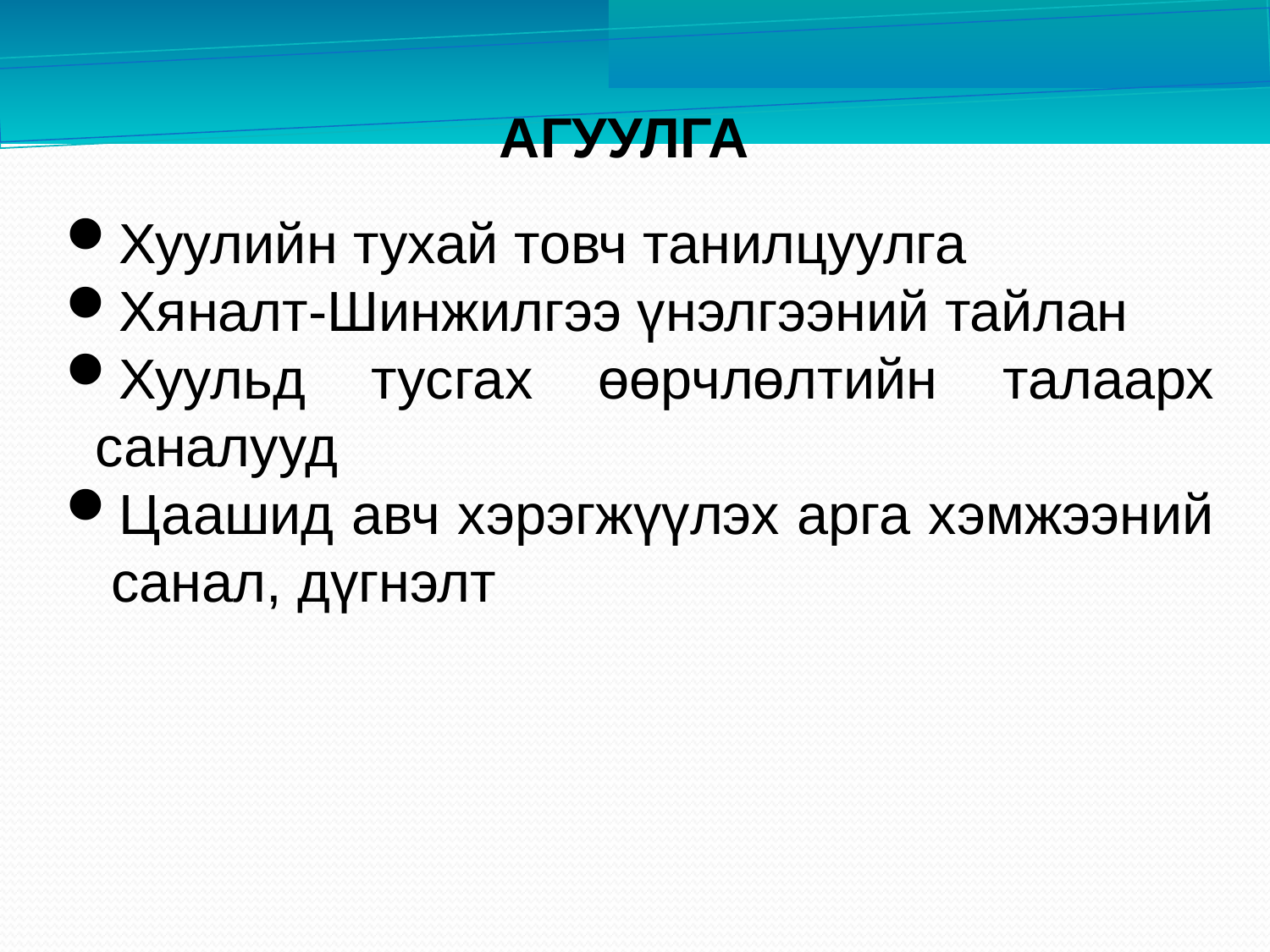

АГУУЛГА
Хуулийн тухай товч танилцуулга
Хяналт-Шинжилгээ үнэлгээний тайлан
Хуульд тусгах өөрчлөлтийн талаарх саналууд
Цаашид авч хэрэгжүүлэх арга хэмжээний  санал, дүгнэлт